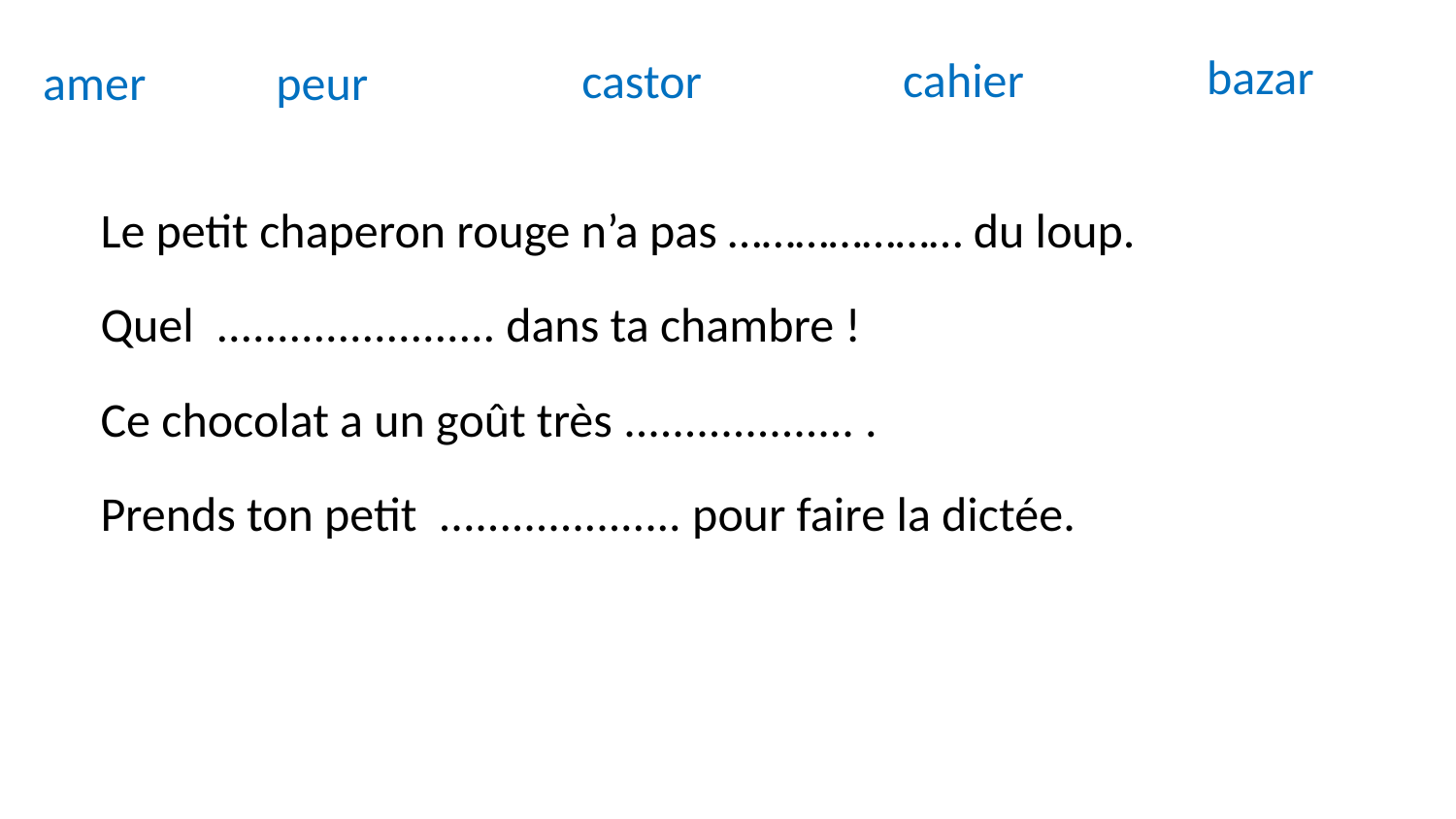

bazar
cahier
castor
amer
peur
Le petit chaperon rouge n’a pas ………………… du loup.
Quel  ....................... dans ta chambre !
Ce chocolat a un goût très ................... .
Prends ton petit  .................... pour faire la dictée.